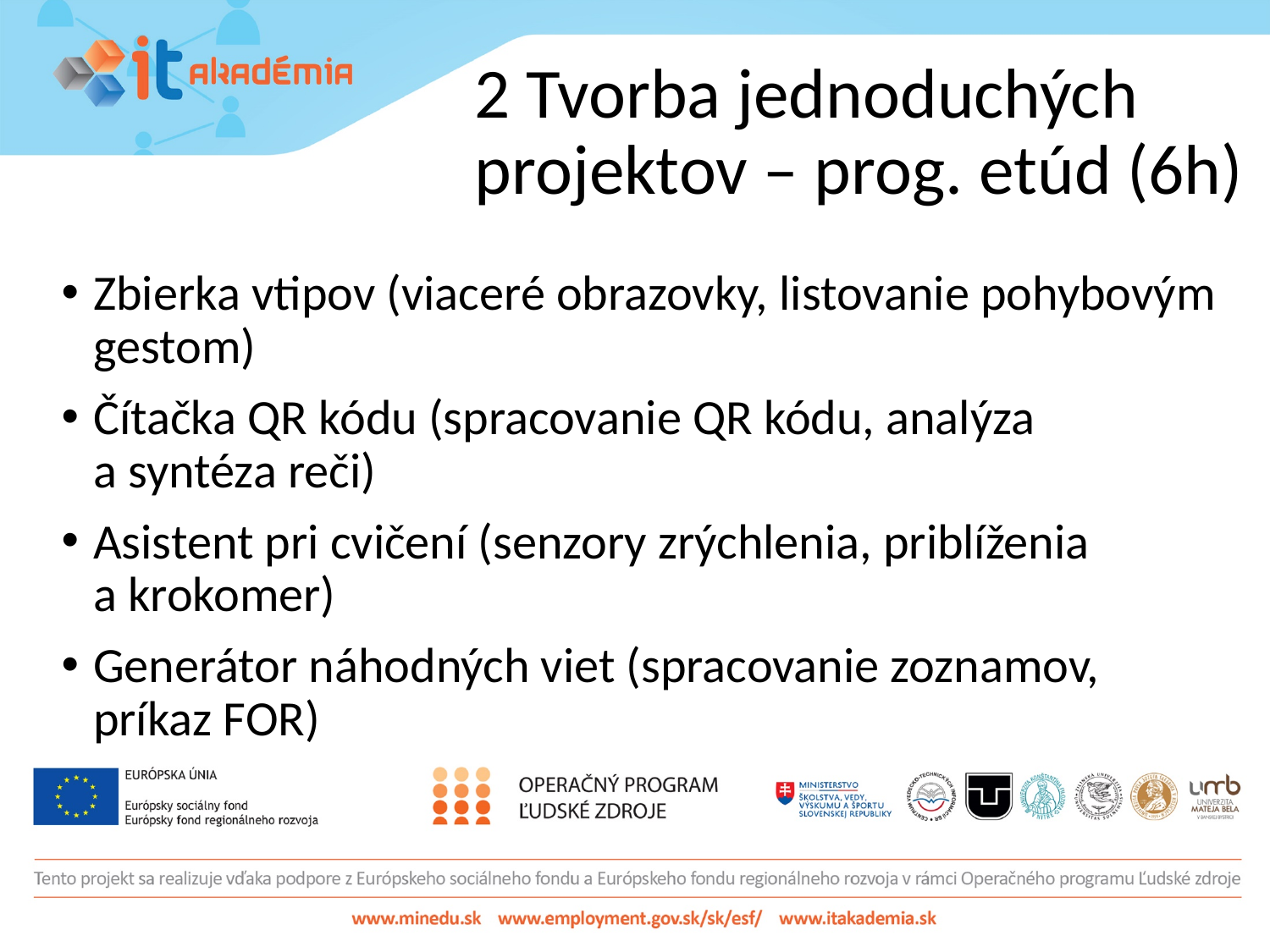

# 2 Tvorba jednoduchých projektov – prog. etúd (6h)

Zbierka vtipov (viaceré obrazovky, listovanie pohybovým gestom)
Čítačka QR kódu (spracovanie QR kódu, analýza a syntéza reči)
Asistent pri cvičení (senzory zrýchlenia, priblíženia
a krokomer)
Generátor náhodných viet (spracovanie zoznamov, príkaz FOR)